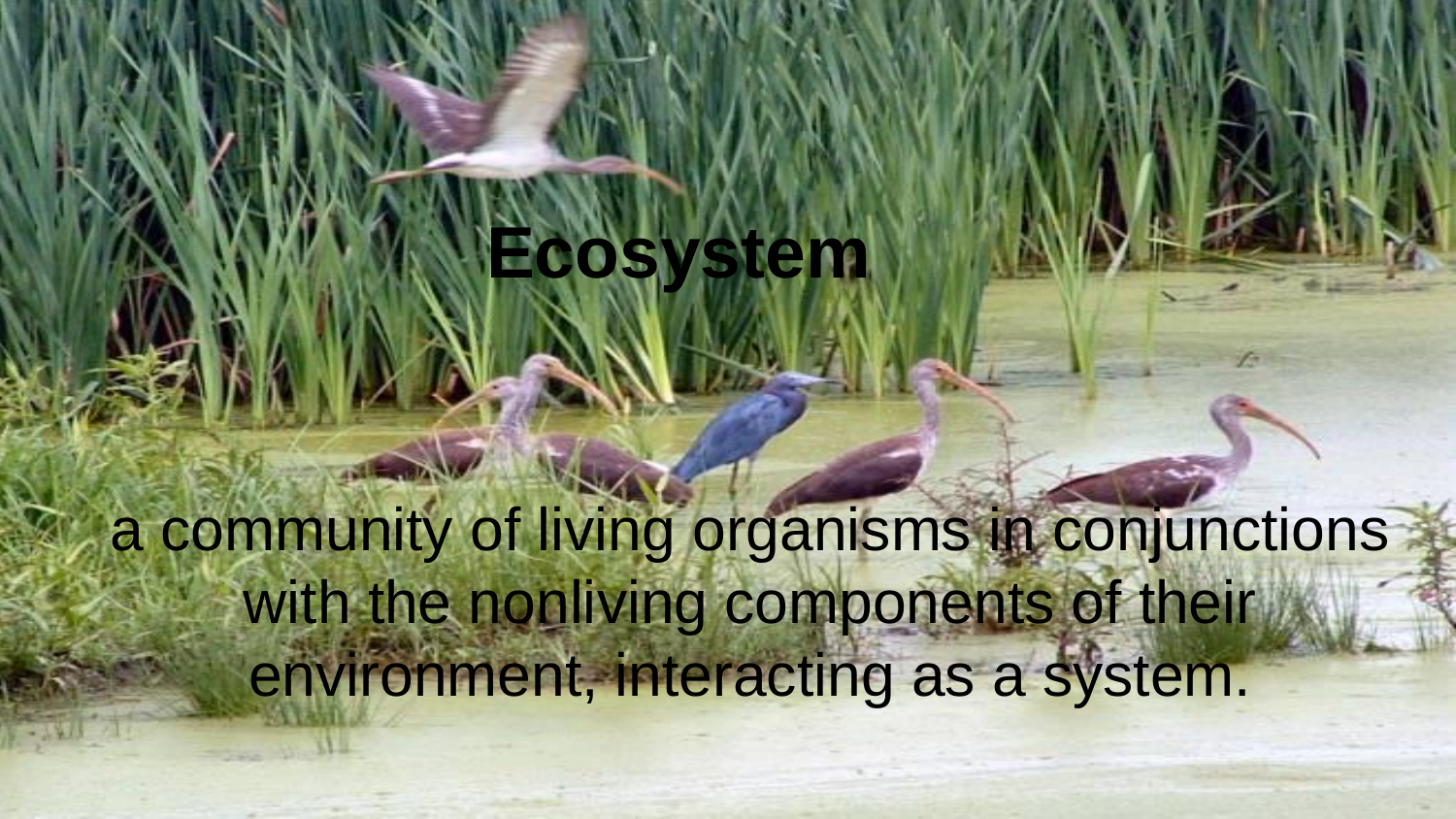

# Ecosystem
a community of living organisms in conjunctions with the nonliving components of their environment, interacting as a system.